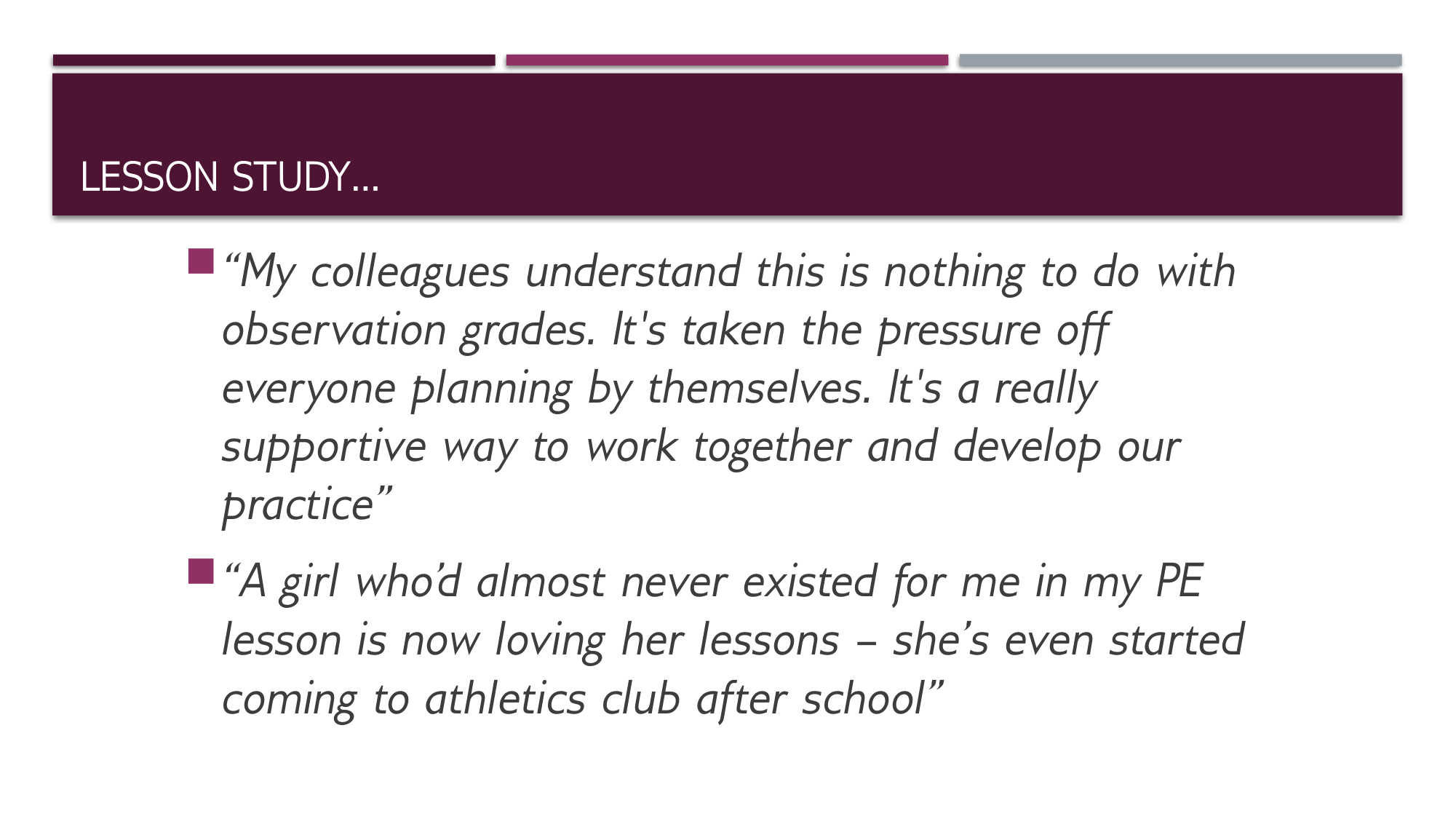

# Lesson Study…
“My colleagues understand this is nothing to do with observation grades. It's taken the pressure off everyone planning by themselves. It's a really supportive way to work together and develop our practice”
“A girl who’d almost never existed for me in my PE lesson is now loving her lessons – she’s even started coming to athletics club after school”